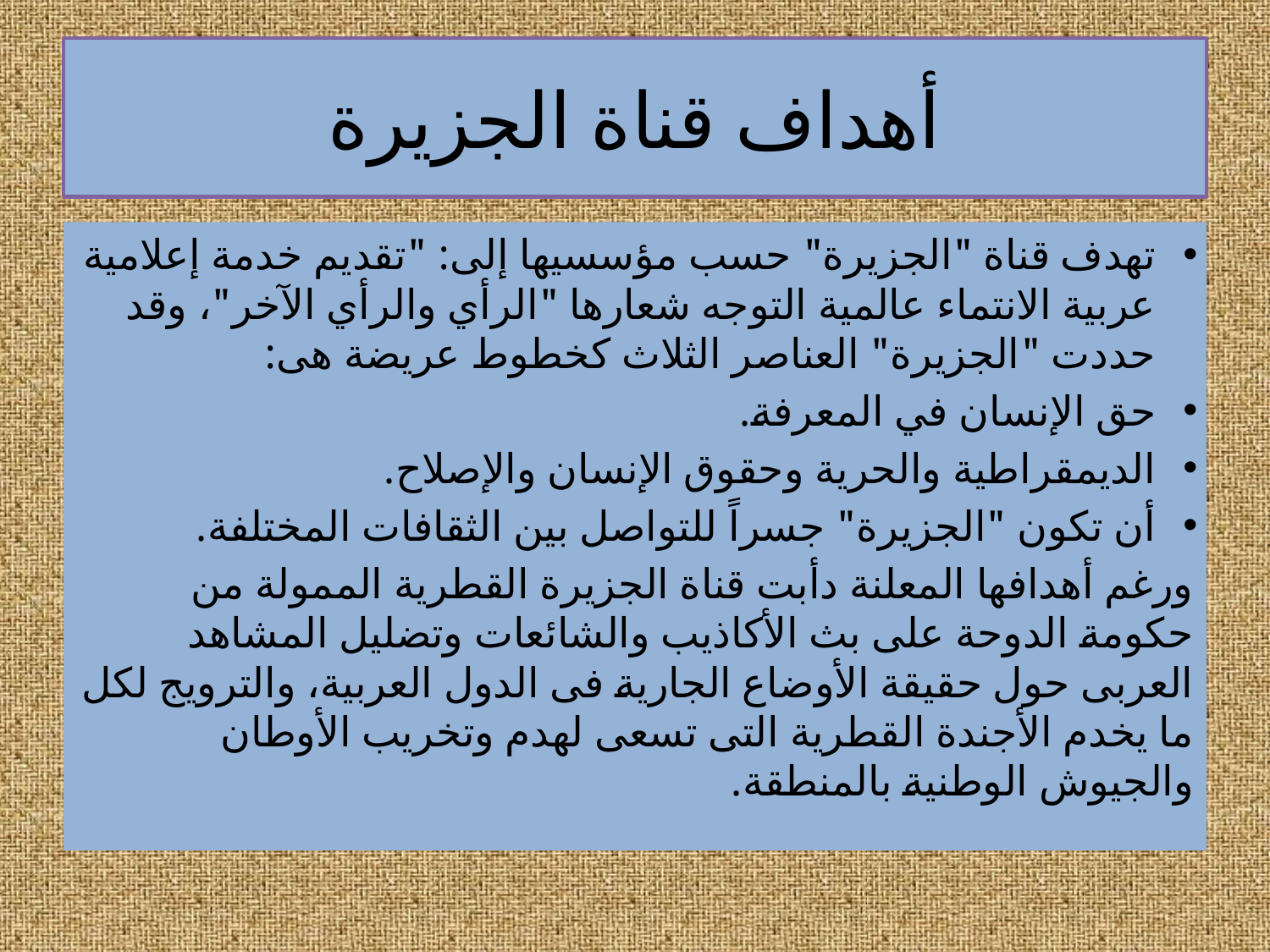

# أهداف قناة الجزيرة
تهدف قناة "الجزيرة" حسب مؤسسيها إلى: "تقديم خدمة إعلامية عربية الانتماء عالمية التوجه شعارها "الرأي والرأي الآخر"، وقد حددت "الجزيرة" العناصر الثلاث كخطوط عريضة هى:
	حق الإنسان في المعرفة.
	الديمقراطية والحرية وحقوق الإنسان والإصلاح.
	أن تكون "الجزيرة" جسراً للتواصل بين الثقافات المختلفة.
ورغم أهدافها المعلنة دأبت قناة الجزيرة القطرية الممولة من حكومة الدوحة على بث الأكاذيب والشائعات وتضليل المشاهد العربى حول حقيقة الأوضاع الجارية فى الدول العربية، والترويج لكل ما يخدم الأجندة القطرية التى تسعى لهدم وتخريب الأوطان والجيوش الوطنية بالمنطقة.